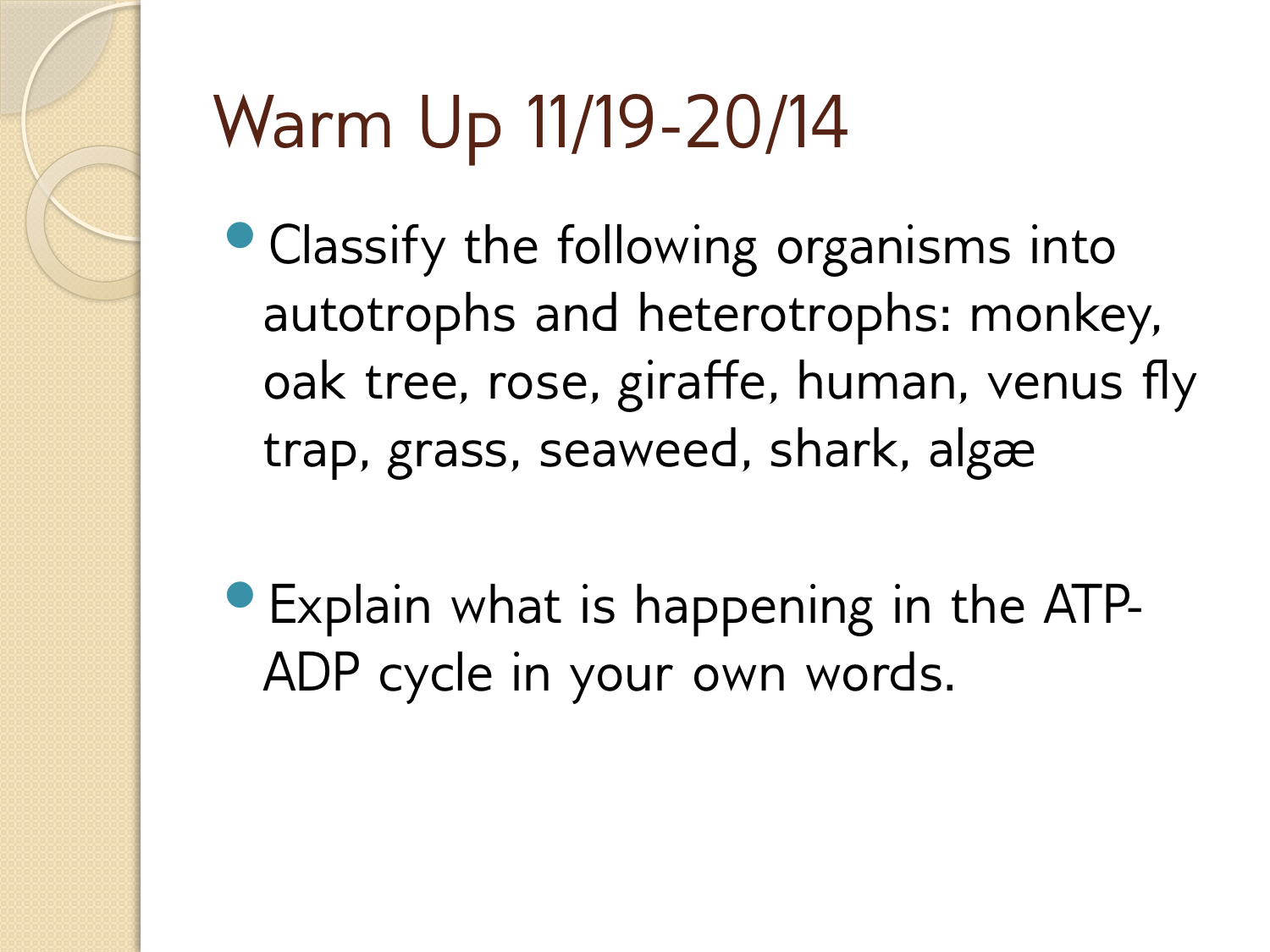

# Warm Up 11/19-20/14
Classify the following organisms into autotrophs and heterotrophs: monkey, oak tree, rose, giraffe, human, venus fly trap, grass, seaweed, shark, algae

Explain what is happening in the ATP-ADP cycle in your own words.